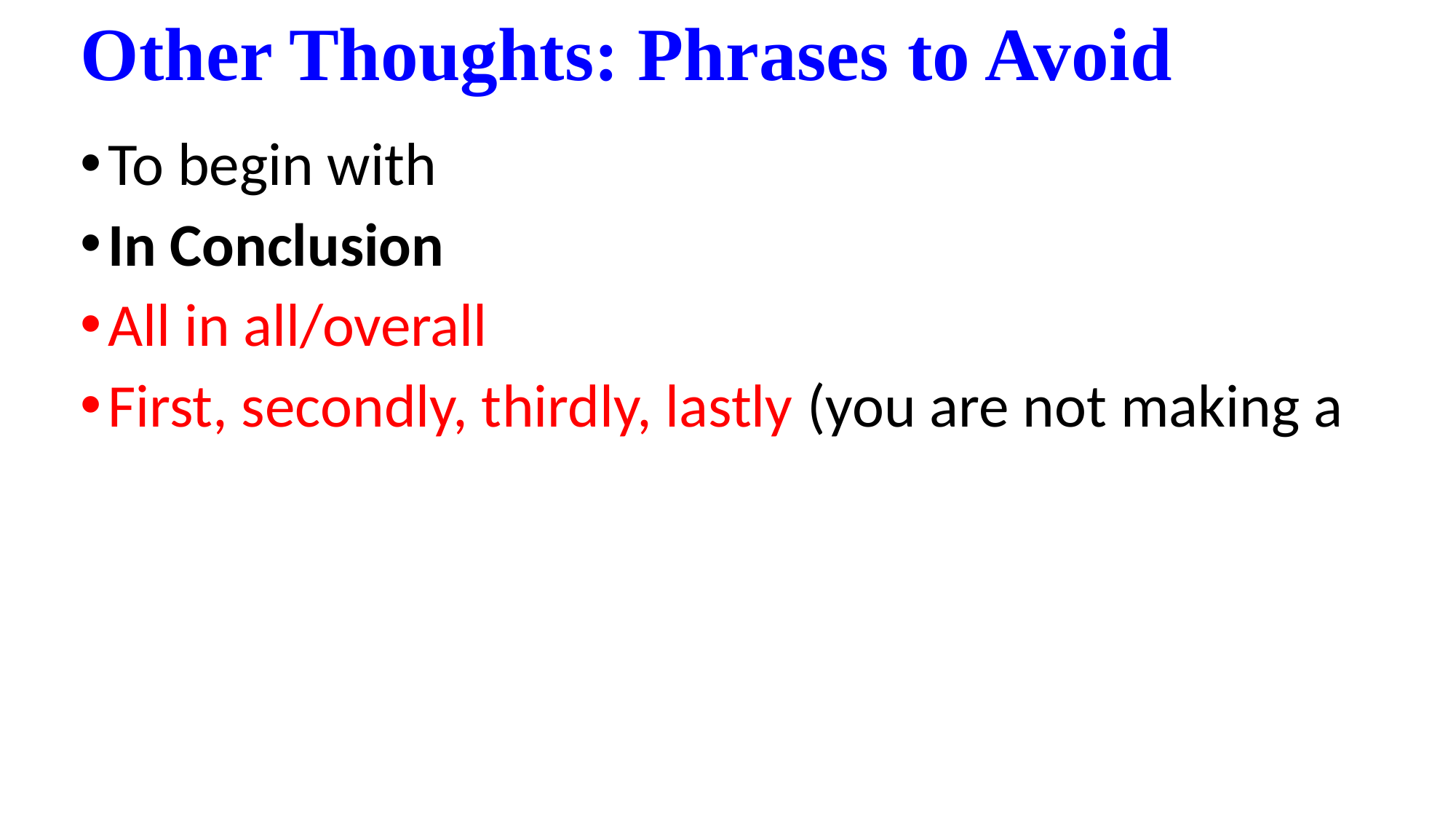

# Other Thoughts: Phrases to Avoid
To begin with
In Conclusion
All in all/overall
First, secondly, thirdly, lastly (you are not making a